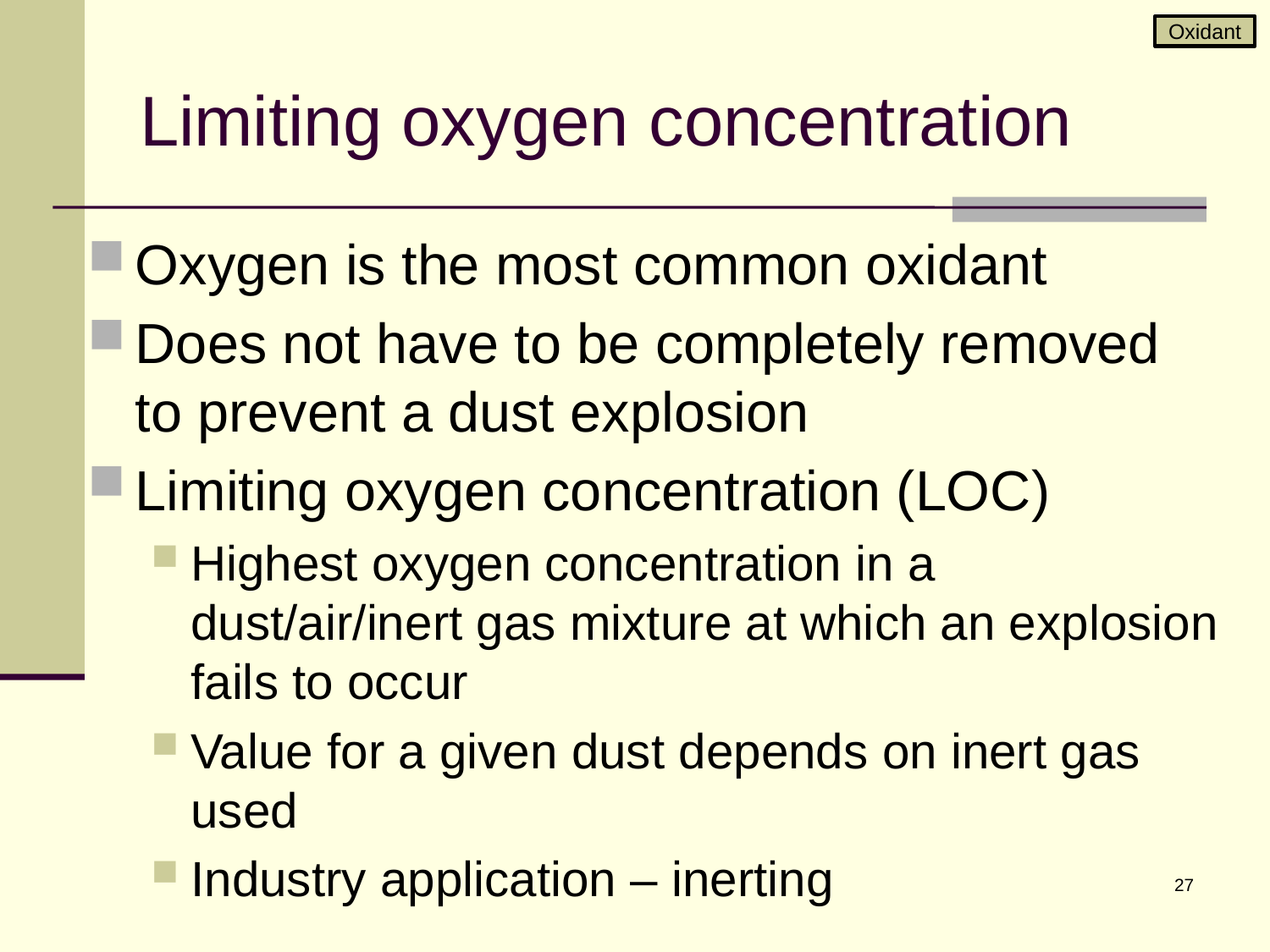

Oxidant
# Limiting oxygen concentration
Oxygen is the most common oxidant
Does not have to be completely removed to prevent a dust explosion
Limiting oxygen concentration (LOC)
Highest oxygen concentration in a dust/air/inert gas mixture at which an explosion fails to occur
Value for a given dust depends on inert gas used
Industry application – inerting

27